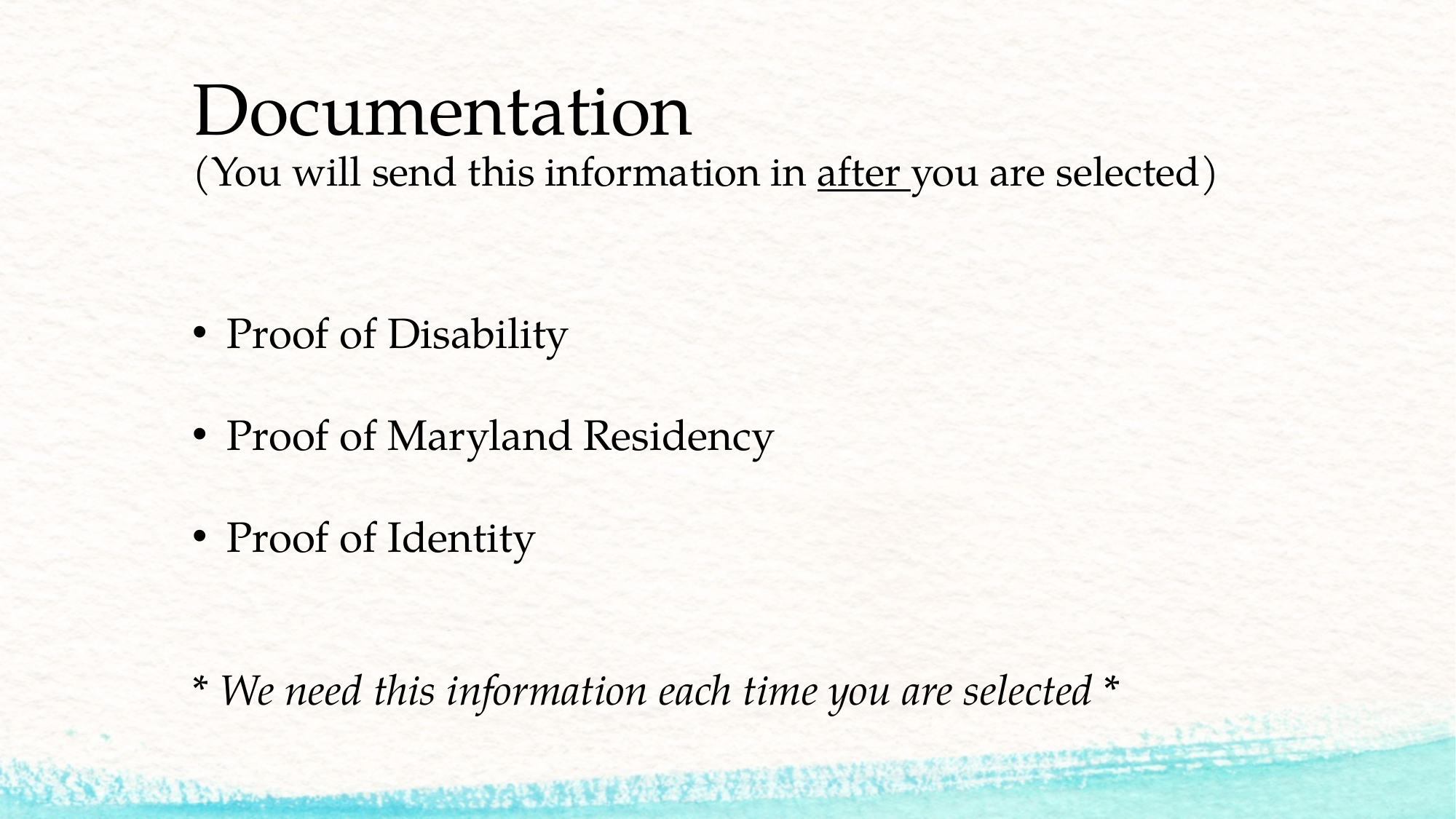

# Documentation (You will send this information in after you are selected)

Proof of Disability
Proof of Maryland Residency
Proof of Identity

* We need this information each time you are selected *